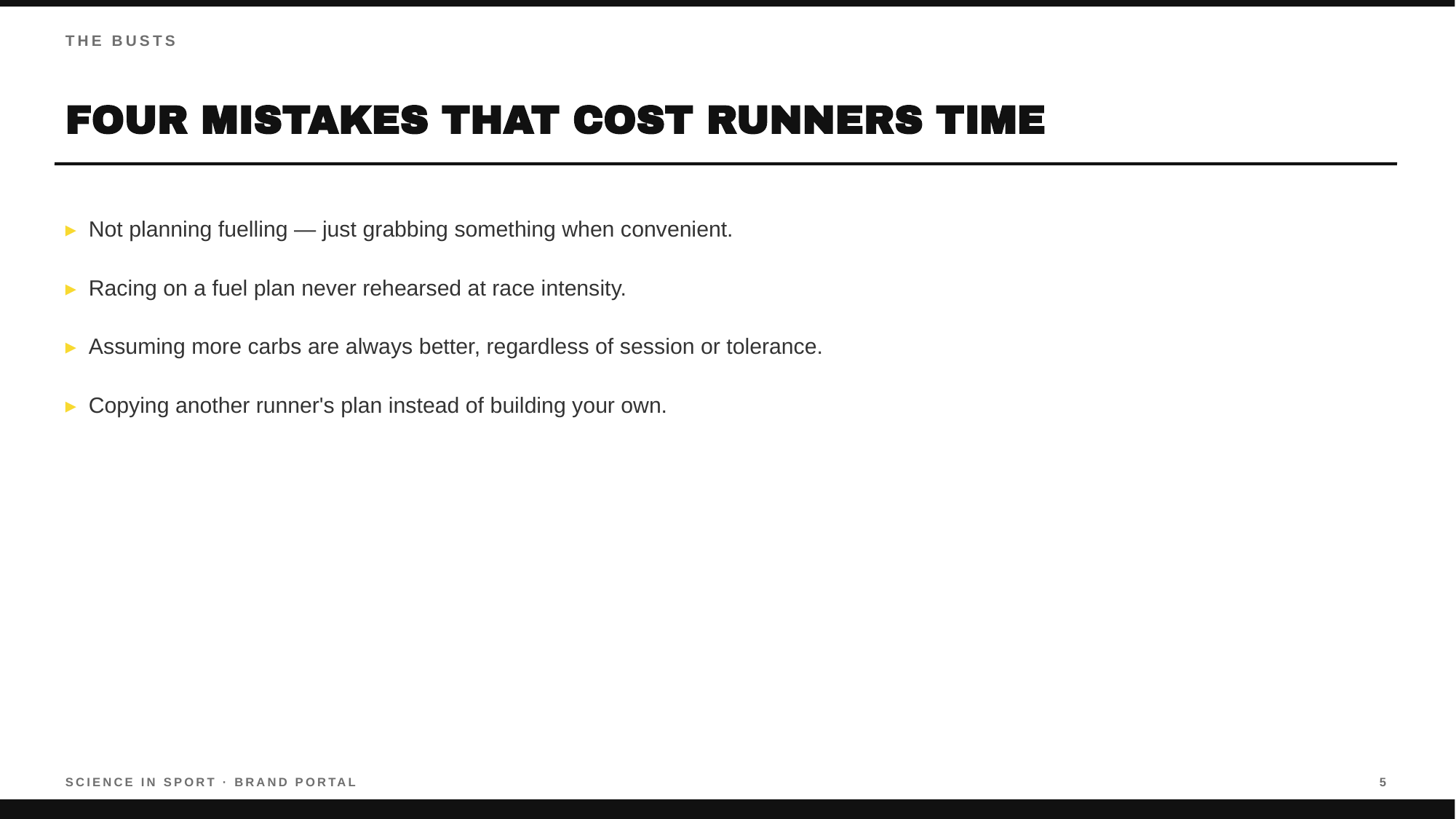

THE BUSTS
FOUR MISTAKES THAT COST RUNNERS TIME

▸  Not planning fuelling — just grabbing something when convenient.
▸  Racing on a fuel plan never rehearsed at race intensity.
▸  Assuming more carbs are always better, regardless of session or tolerance.
▸  Copying another runner's plan instead of building your own.
SCIENCE IN SPORT · BRAND PORTAL
5